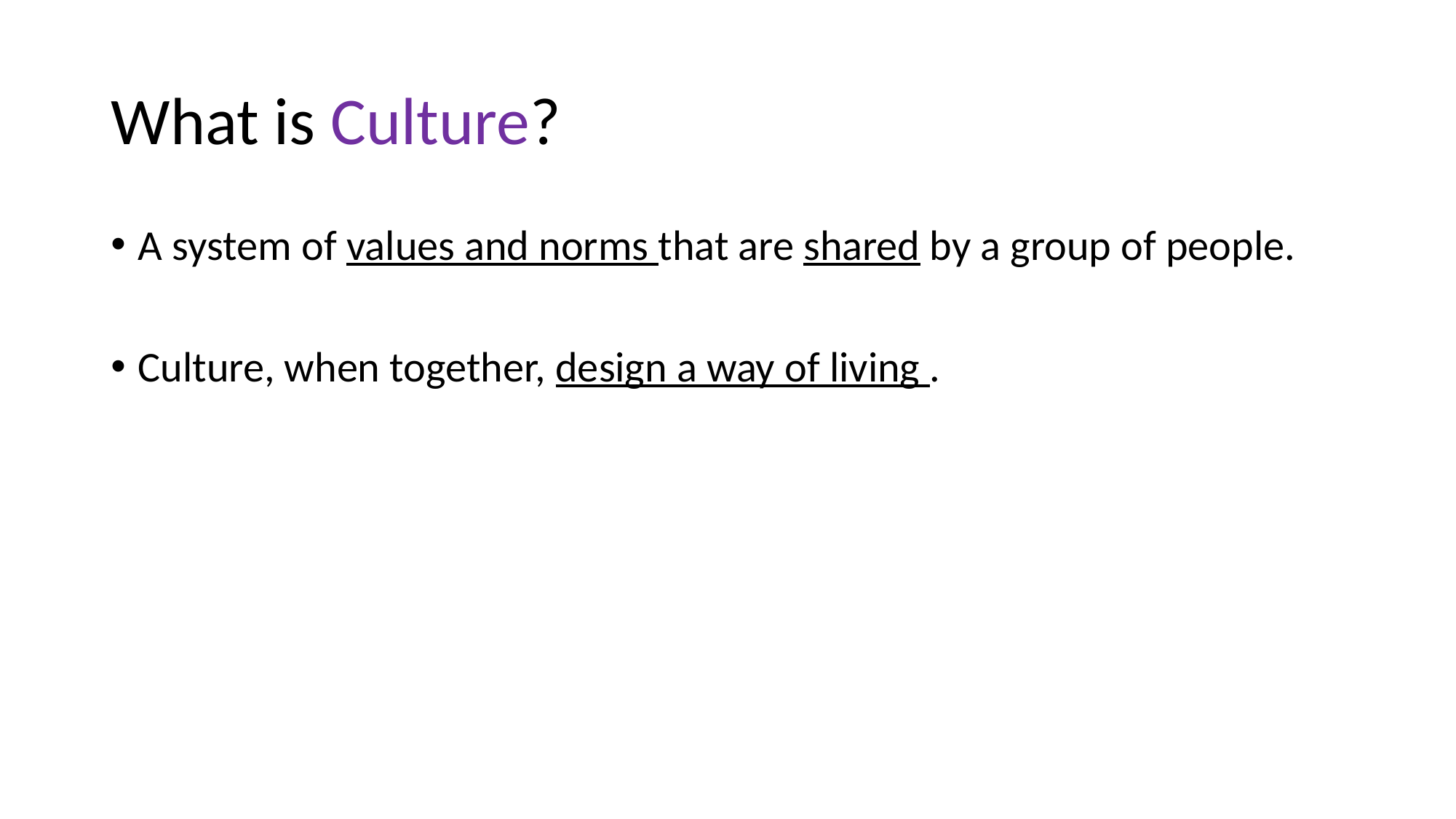

# What is Culture?
A system of values and norms that are shared by a group of people.

Culture, when together, design a way of living .